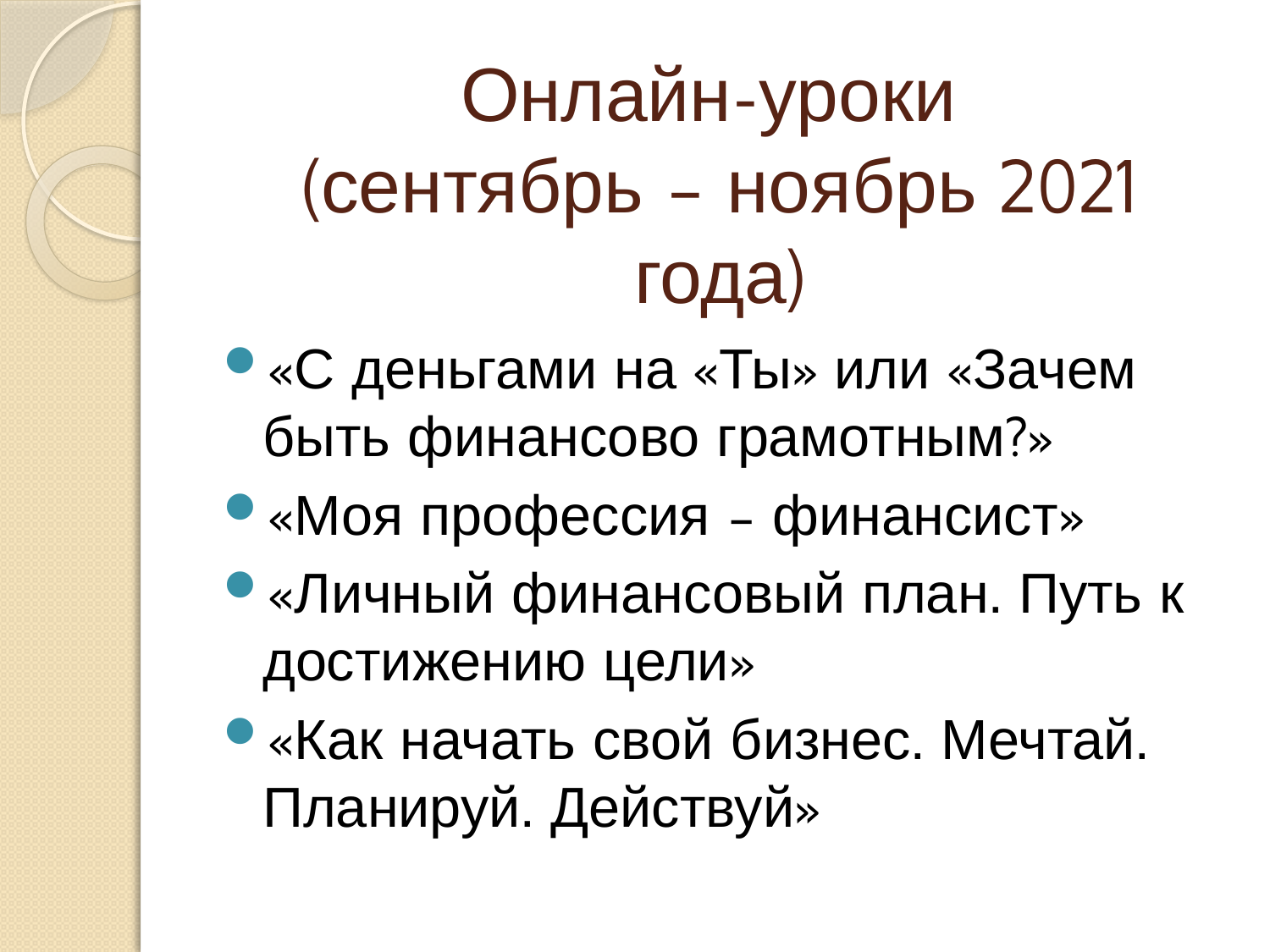

# Онлайн-уроки (сентябрь – ноябрь 2021 года)
«С деньгами на «Ты» или «Зачем быть финансово грамотным?»
«Моя профессия – финансист»
«Личный финансовый план. Путь к достижению цели»
«Как начать свой бизнес. Мечтай. Планируй. Действуй»